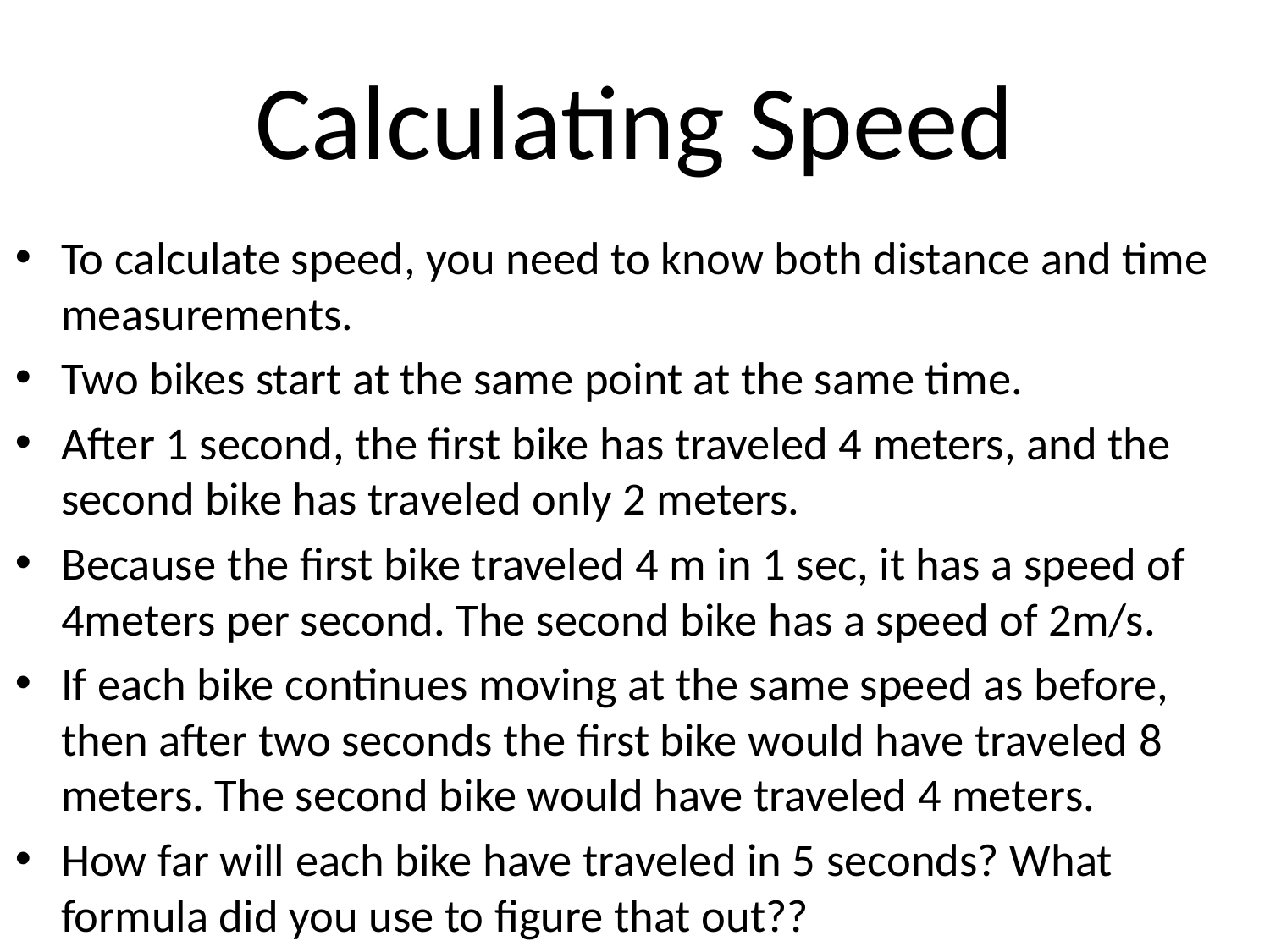

# Calculating Speed
To calculate speed, you need to know both distance and time measurements.
Two bikes start at the same point at the same time.
After 1 second, the first bike has traveled 4 meters, and the second bike has traveled only 2 meters.
Because the first bike traveled 4 m in 1 sec, it has a speed of 4meters per second. The second bike has a speed of 2m/s.
If each bike continues moving at the same speed as before, then after two seconds the first bike would have traveled 8 meters. The second bike would have traveled 4 meters.
How far will each bike have traveled in 5 seconds? What formula did you use to figure that out??